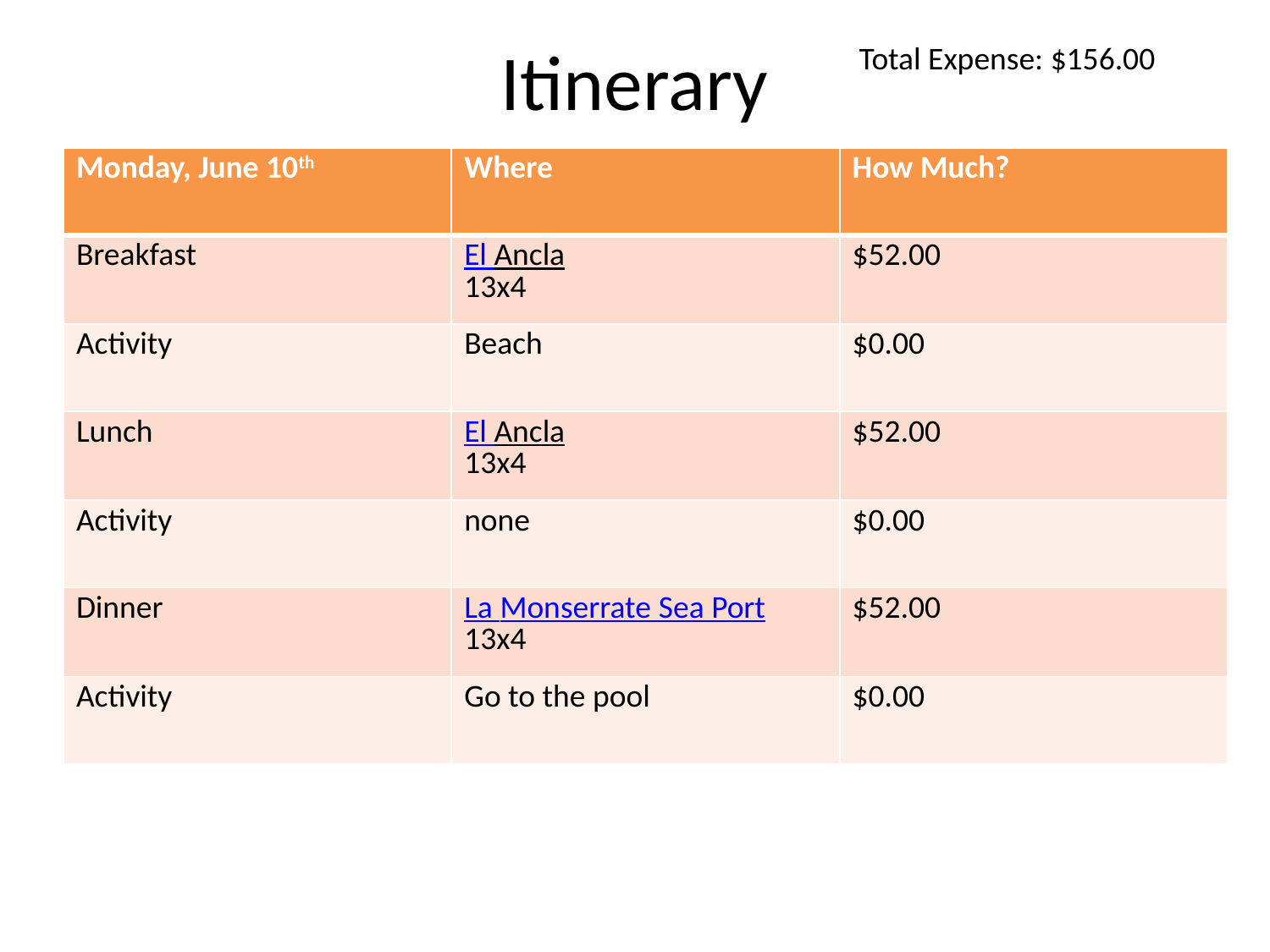

# Itinerary
Total Expense: $156.00
| Monday, June 10th | Where | How Much? |
| --- | --- | --- |
| Breakfast | El Ancla 13x4 | $52.00 |
| Activity | Beach | $0.00 |
| Lunch | El Ancla 13x4 | $52.00 |
| Activity | none | $0.00 |
| Dinner | La Monserrate Sea Port 13x4 | $52.00 |
| Activity | Go to the pool | $0.00 |